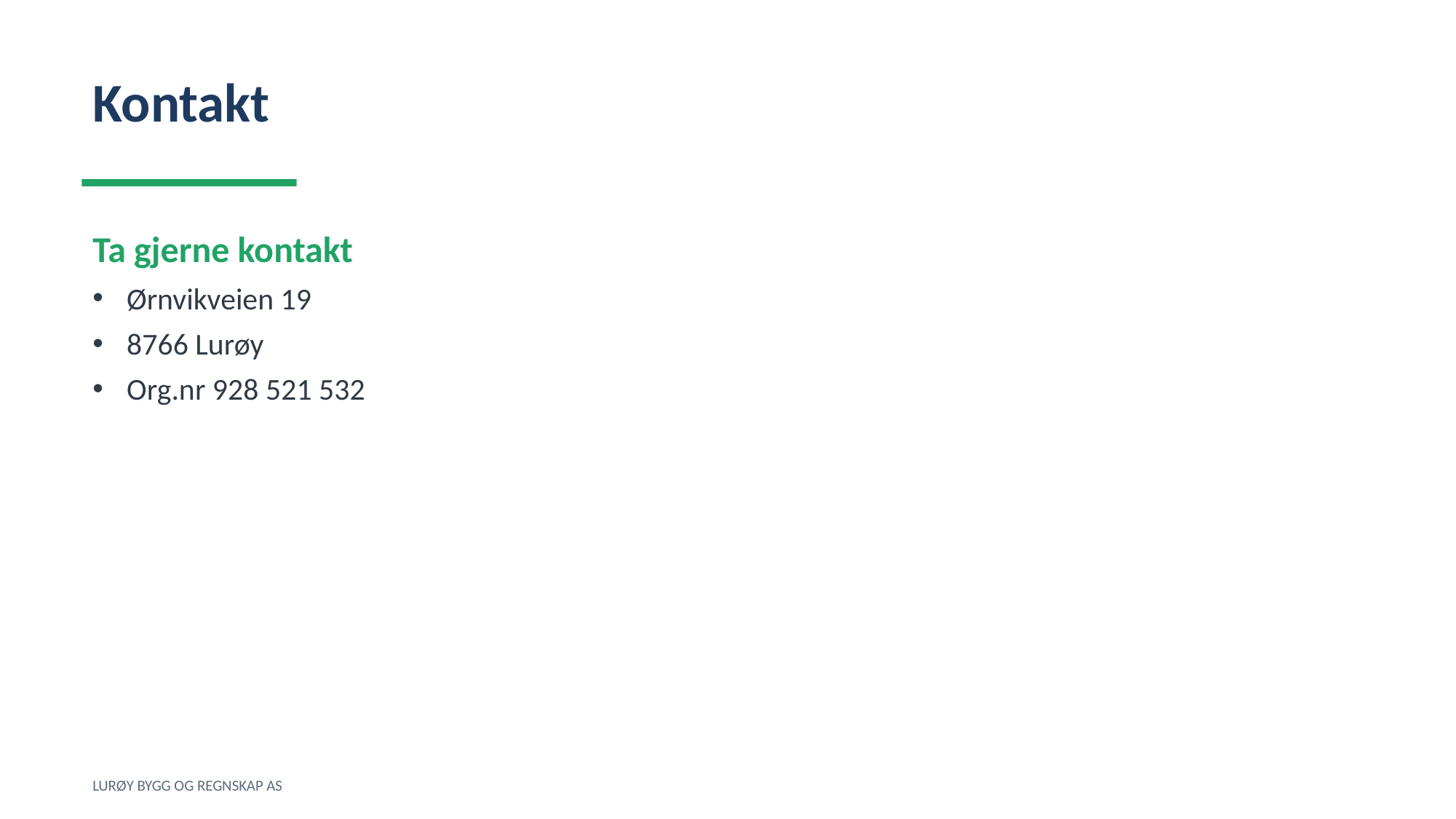

Kontakt

Ta gjerne kontakt
Ørnvikveien 19
8766 Lurøy
Org.nr 928 521 532
LURØY BYGG OG REGNSKAP AS